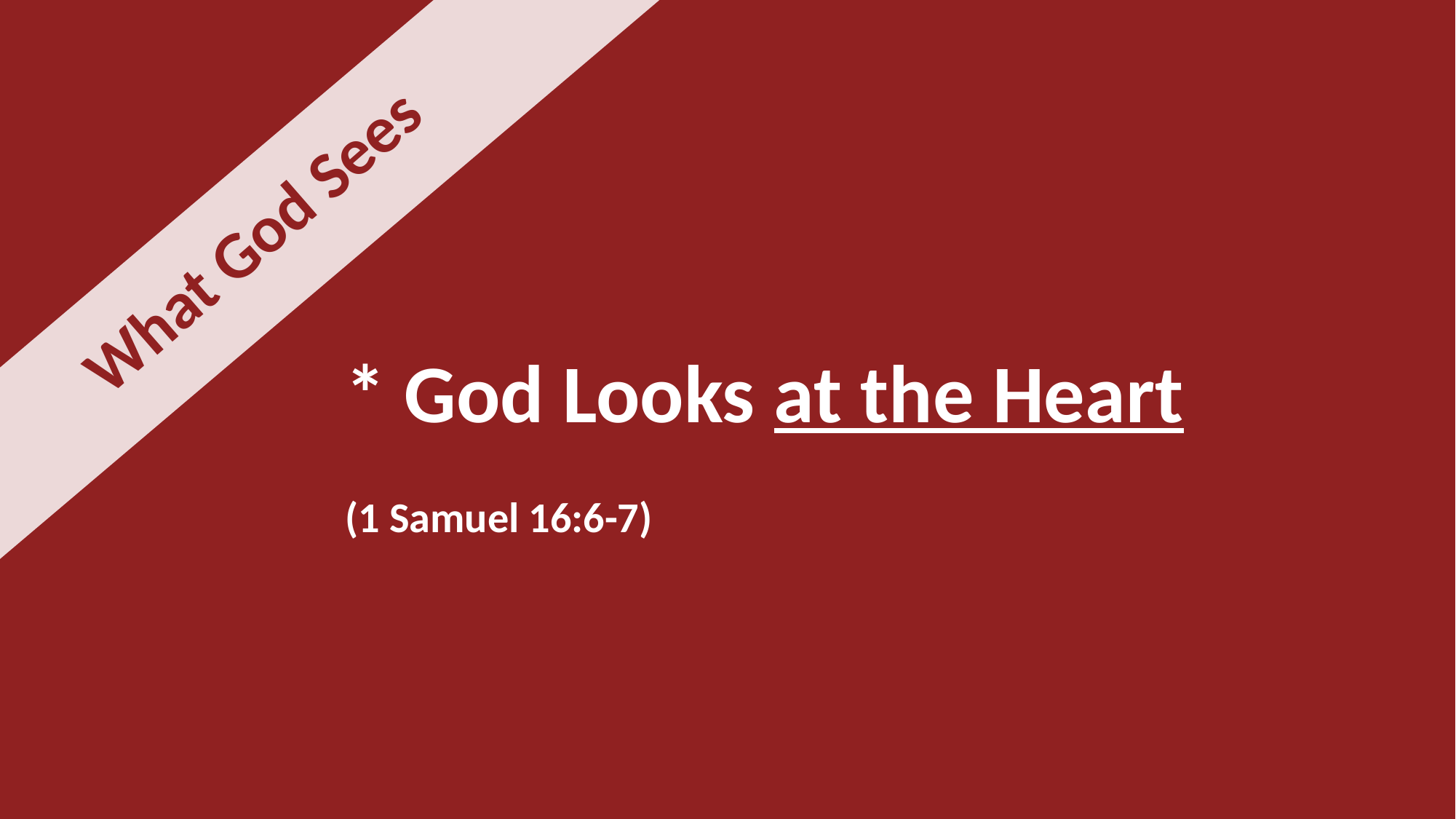

What God Sees

* God Looks at the Heart

(1 Samuel 16:6-7)